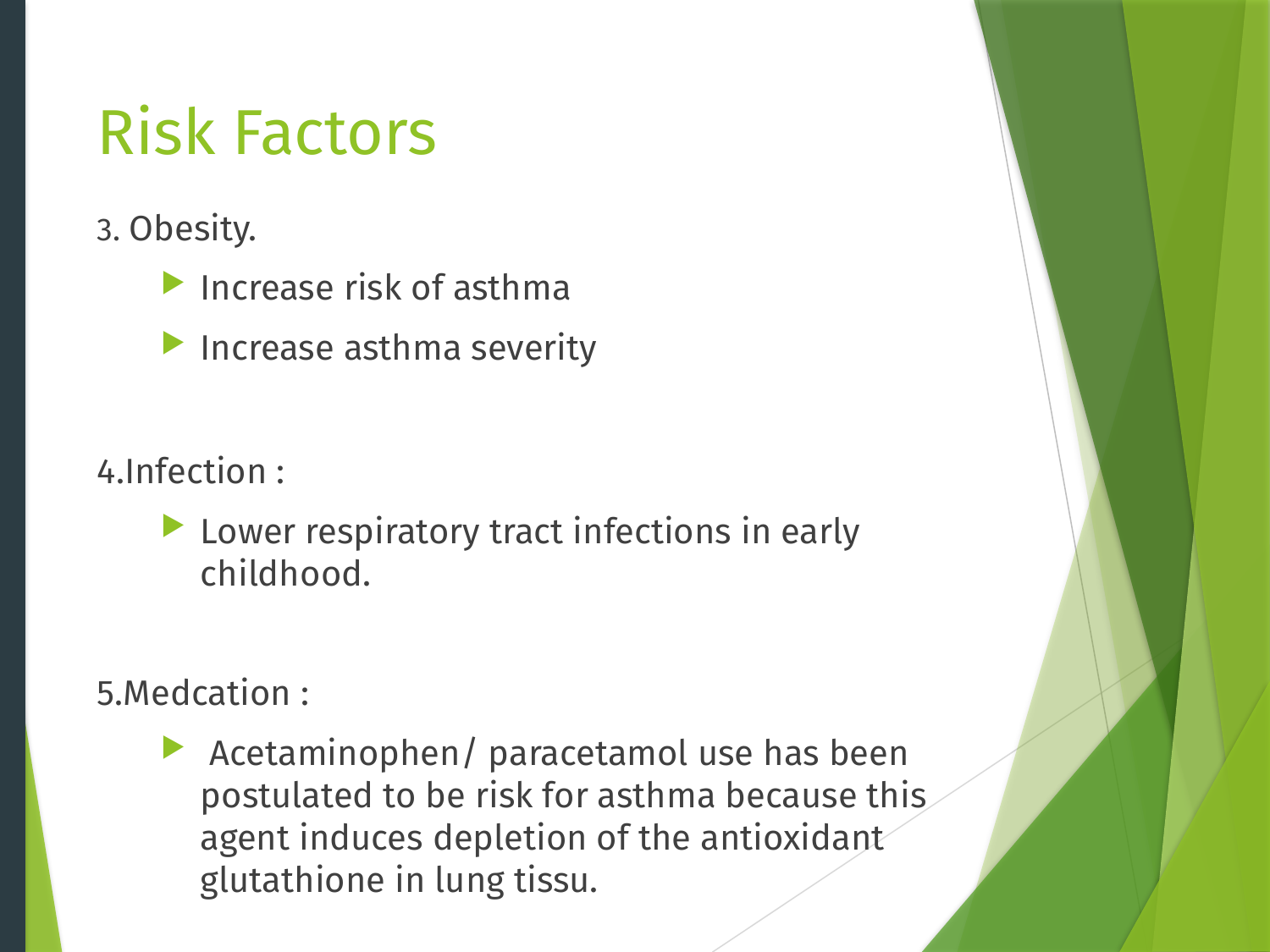

# Risk Factors
3. Obesity.
Increase risk of asthma
Increase asthma severity

4.Infection :
Lower respiratory tract infections in early childhood.

5.Medcation :
 Acetaminophen/ paracetamol use has been postulated to be risk for asthma because this agent induces depletion of the antioxidant glutathione in lung tissu.